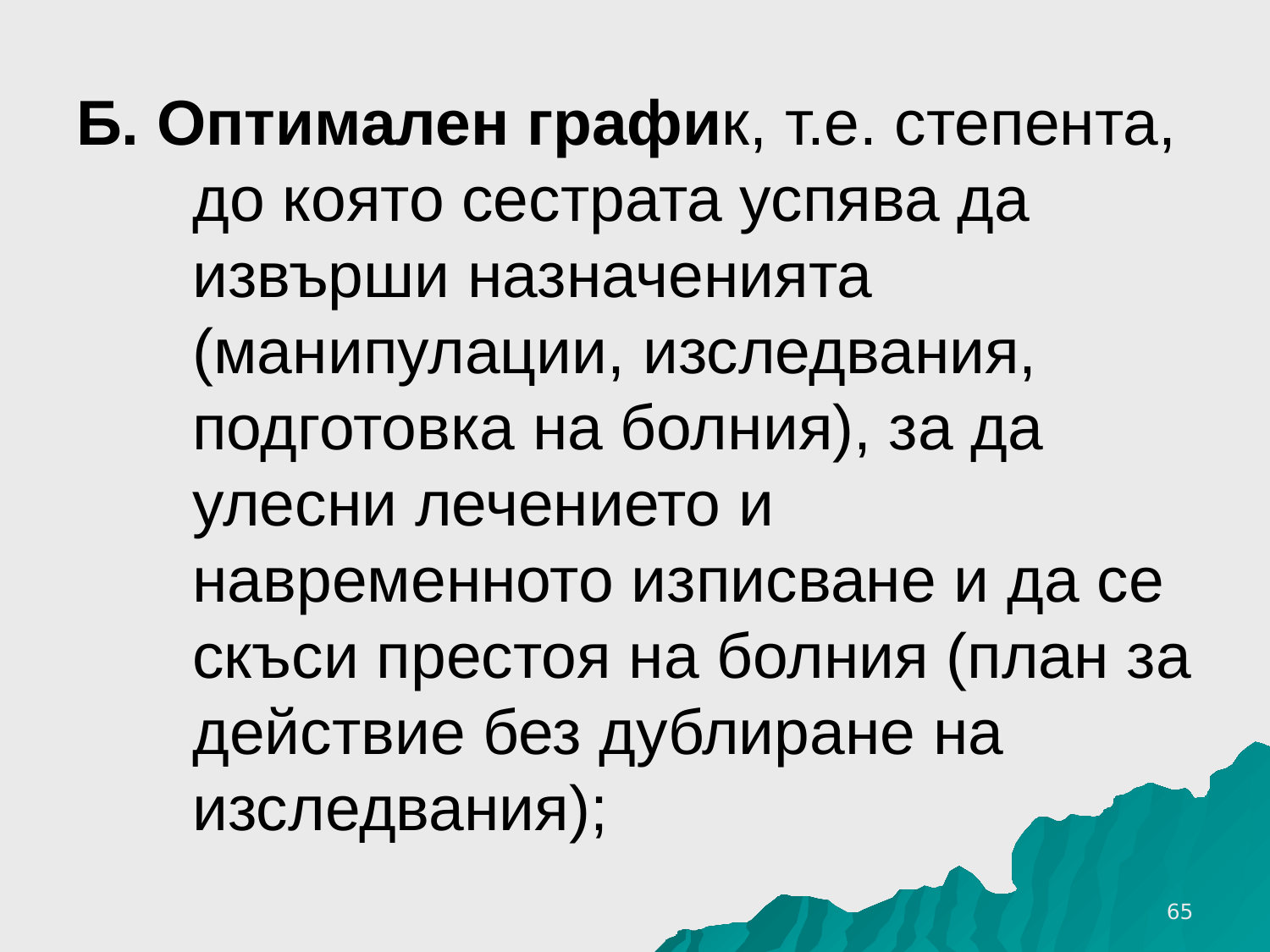

# Б. Оптимален график, т.е. степента, до която сестрата успява да извърши назначенията (манипулации, изследвания, подготовка на болния), за да улесни лечението и навременното изписване и да се скъси престоя на болния (план за действие без дублиране на изследвания);
26.3.2020 г.
65